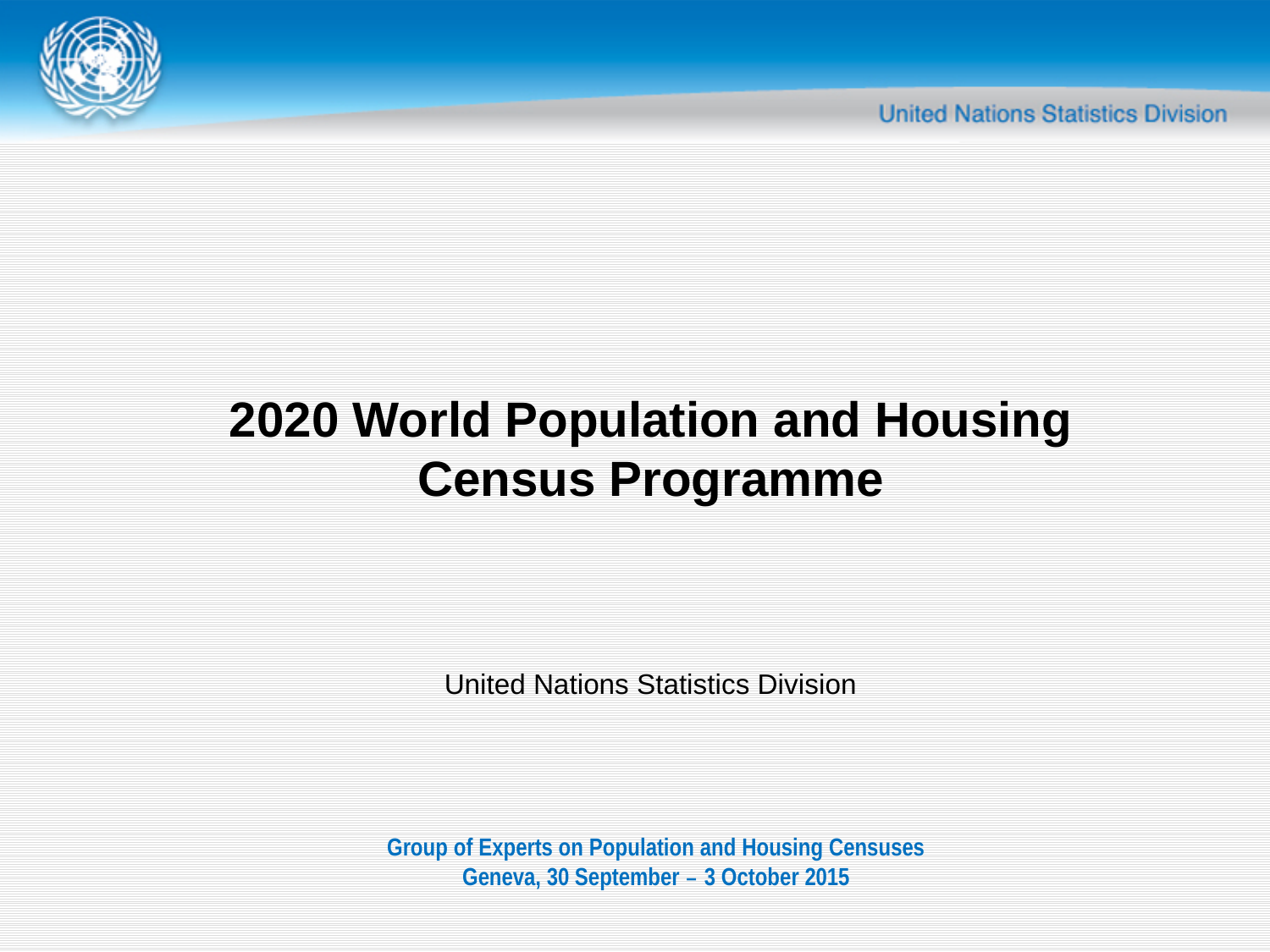

2020 World Population and Housing Census Programme

United Nations Statistics Division

Group of Experts on Population and Housing Censuses
Geneva, 30 September﹣3 October 2015